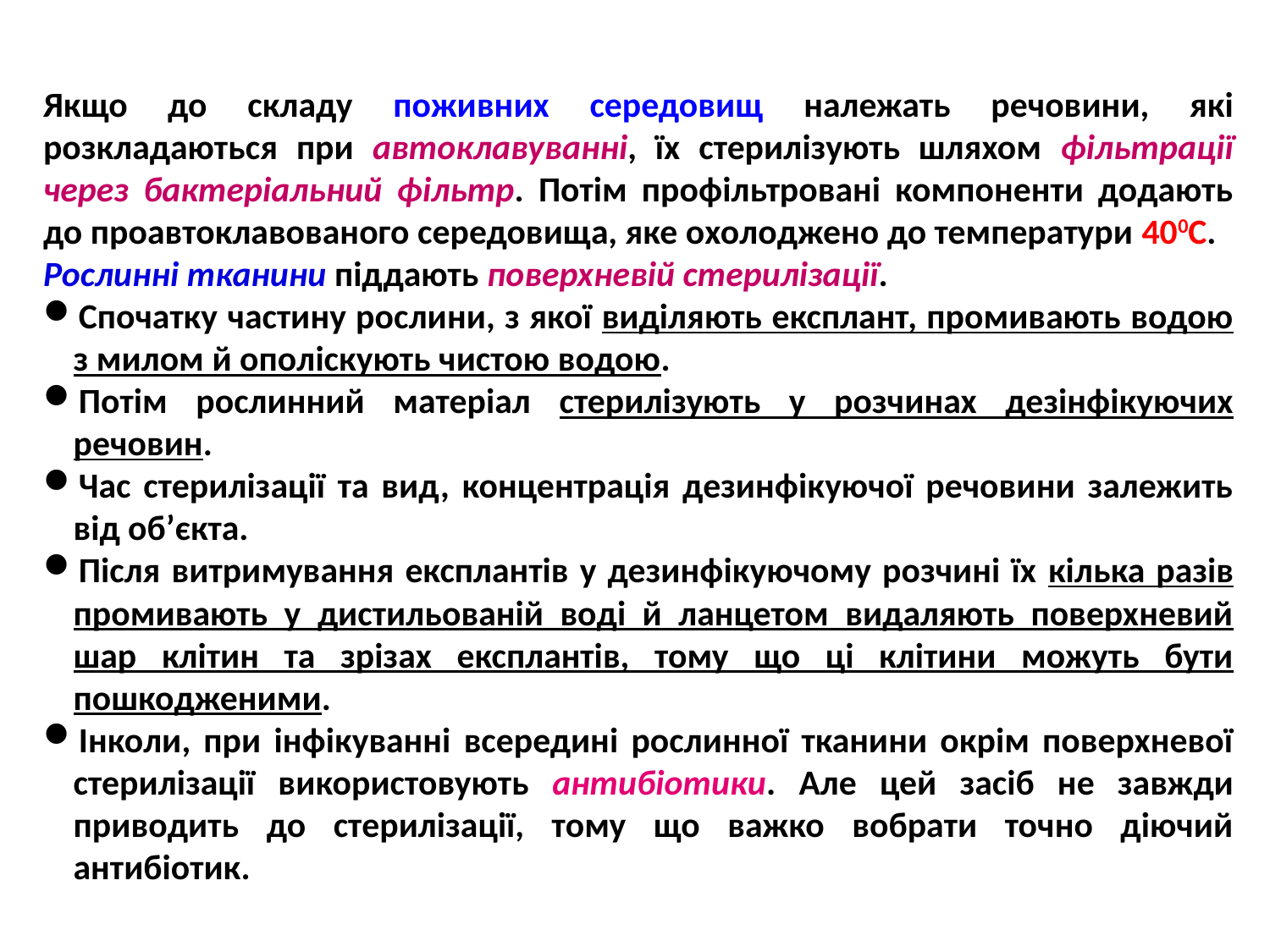

Якщо до складу поживних середовищ належать речовини, які розкладаються при автоклавуванні, їх стерилізують шляхом фільтрації через бактеріальний фільтр. Потім профільтровані компоненти додають до проавтоклавованого середовища, яке охолоджено до температури 400С.
Рослинні тканини піддають поверхневій стерилізації.
Спочатку частину рослини, з якої виділяють експлант, промивають водою з милом й ополіскують чистою водою.
Потім рослинний матеріал стерилізують у розчинах дезінфікуючих речовин.
Час стерилізації та вид, концентрація дезинфікуючої речовини залежить від об’єкта.
Після витримування експлантів у дезинфікуючому розчині їх кілька разів промивають у дистильованій воді й ланцетом видаляють поверхневий шар клітин та зрізах експлантів, тому що ці клітини можуть бути пошкодженими.
Інколи, при інфікуванні всередині рослинної тканини окрім поверхневої стерилізації використовують антибіотики. Але цей засіб не завжди приводить до стерилізації, тому що важко вобрати точно діючий антибіотик.